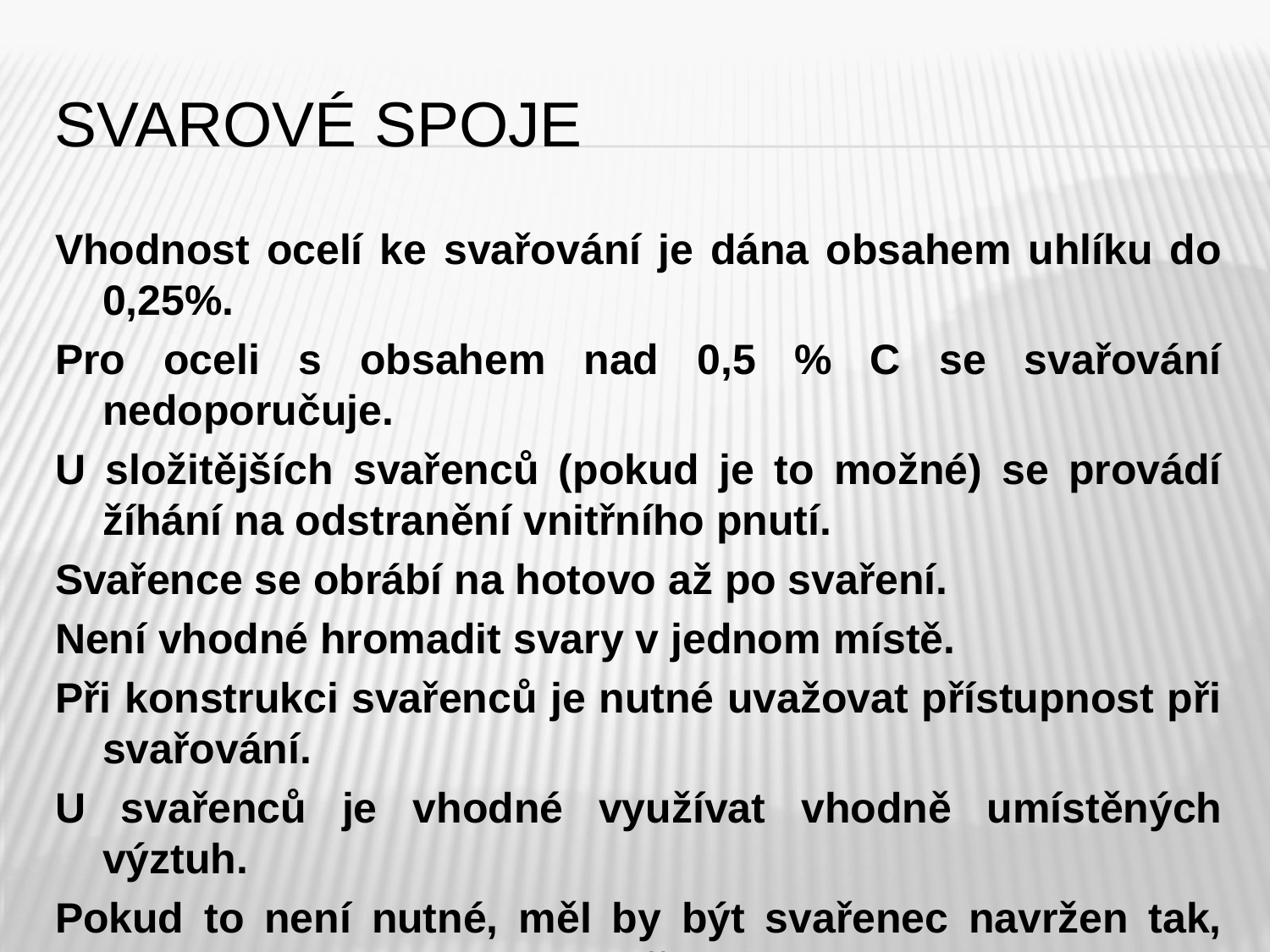

# Svarové spoje
Vhodnost ocelí ke svařování je dána obsahem uhlíku do 0,25%.
Pro oceli s obsahem nad 0,5 % C se svařování nedoporučuje.
U složitějších svařenců (pokud je to možné) se provádí žíhání na odstranění vnitřního pnutí.
Svařence se obrábí na hotovo až po svaření.
Není vhodné hromadit svary v jednom místě.
Při konstrukci svařenců je nutné uvažovat přístupnost při svařování.
U svařenců je vhodné využívat vhodně umístěných výztuh.
Pokud to není nutné, měl by být svařenec navržen tak, aby se svar nemusel obrábět.